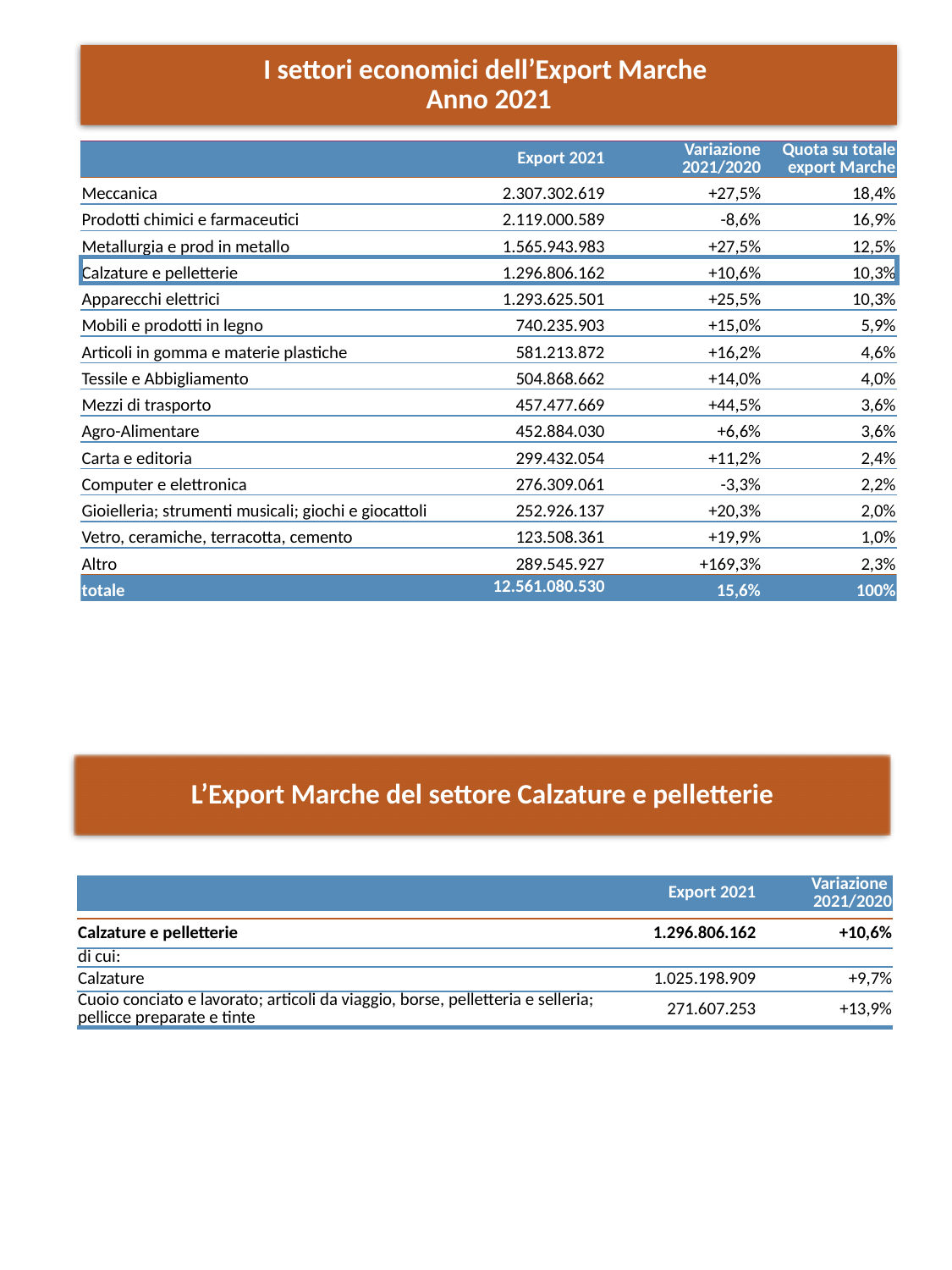

I settori economici dell’Export Marche
Anno 2021
|  | Export 2021 | Variazione 2021/2020 | Quota su totale export Marche |
| --- | --- | --- | --- |
| Meccanica | 2.307.302.619 | +27,5% | 18,4% |
| Prodotti chimici e farmaceutici | 2.119.000.589 | -8,6% | 16,9% |
| Metallurgia e prod in metallo | 1.565.943.983 | +27,5% | 12,5% |
| Calzature e pelletterie | 1.296.806.162 | +10,6% | 10,3% |
| Apparecchi elettrici | 1.293.625.501 | +25,5% | 10,3% |
| Mobili e prodotti in legno | 740.235.903 | +15,0% | 5,9% |
| Articoli in gomma e materie plastiche | 581.213.872 | +16,2% | 4,6% |
| Tessile e Abbigliamento | 504.868.662 | +14,0% | 4,0% |
| Mezzi di trasporto | 457.477.669 | +44,5% | 3,6% |
| Agro-Alimentare | 452.884.030 | +6,6% | 3,6% |
| Carta e editoria | 299.432.054 | +11,2% | 2,4% |
| Computer e elettronica | 276.309.061 | -3,3% | 2,2% |
| Gioielleria; strumenti musicali; giochi e giocattoli | 252.926.137 | +20,3% | 2,0% |
| Vetro, ceramiche, terracotta, cemento | 123.508.361 | +19,9% | 1,0% |
| Altro | 289.545.927 | +169,3% | 2,3% |
| totale | 12.561.080.530 | 15,6% | 100% |
L’Export Marche del settore Calzature e pelletterie
|  | Export 2021 | Variazione 2021/2020 |
| --- | --- | --- |
| Calzature e pelletterie | 1.296.806.162 | +10,6% |
| --- | --- | --- |
| di cui: |  |  |
| Calzature | 1.025.198.909 | +9,7% |
| Cuoio conciato e lavorato; articoli da viaggio, borse, pelletteria e selleria; pellicce preparate e tinte | 271.607.253 | +13,9% |